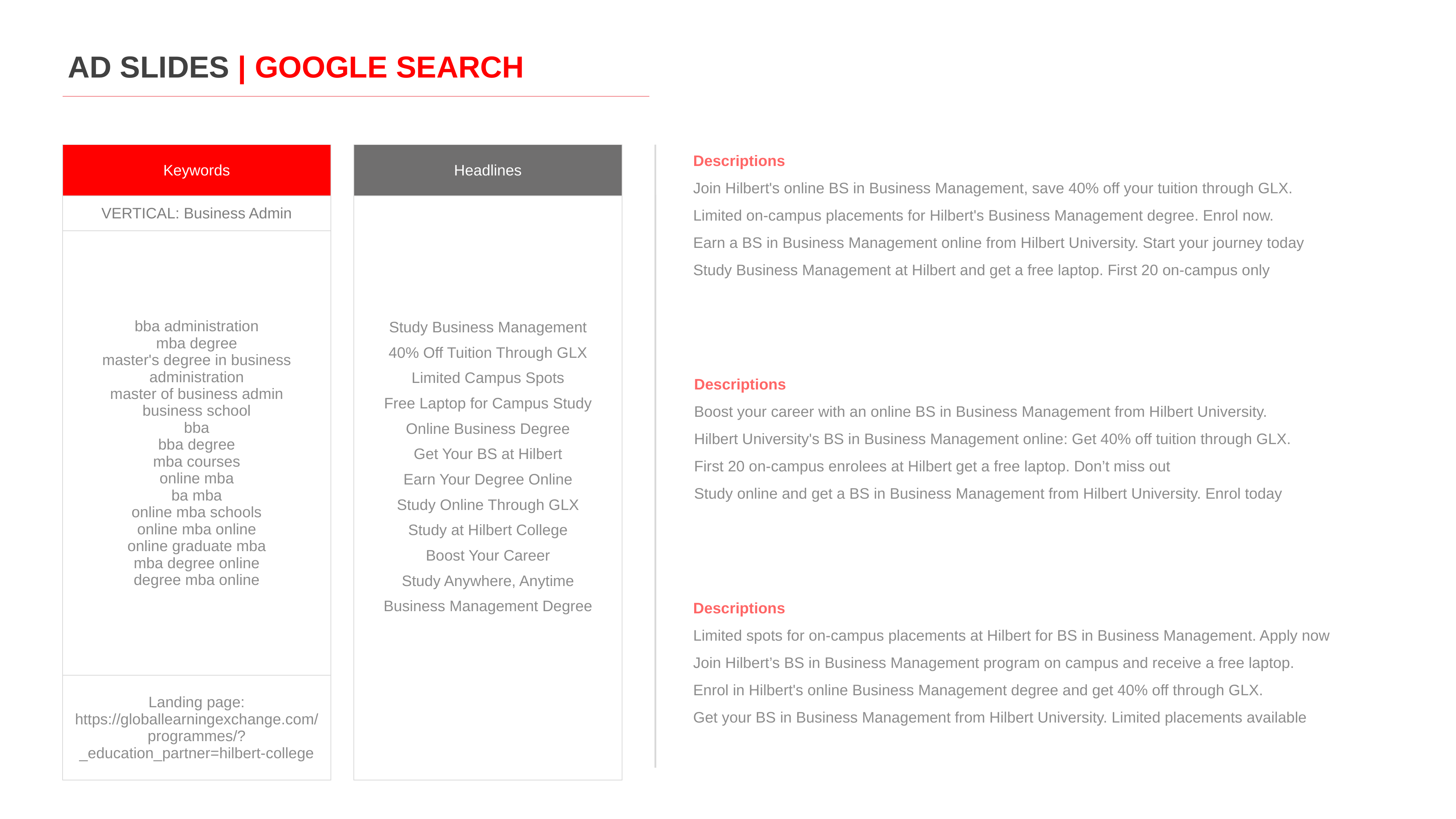

AD SLIDES | GOOGLE SEARCH

Descriptions
Join Hilbert's online BS in Business Management, save 40% off your tuition through GLX.
Limited on-campus placements for Hilbert's Business Management degree. Enrol now.
Earn a BS in Business Management online from Hilbert University. Start your journey today
Study Business Management at Hilbert and get a free laptop. First 20 on-campus only
| Keywords |
| --- |
| VERTICAL: Business Admin |
| bba administration mba degree master's degree in business administration master of business admin business school bba bba degree mba courses online mba ba mba online mba schools online mba online online graduate mba mba degree online degree mba online |
| Landing page: https://globallearningexchange.com/programmes/?\_education\_partner=hilbert-college |
| Headlines |
| --- |
| Study Business Management 40% Off Tuition Through GLX Limited Campus Spots Free Laptop for Campus Study Online Business Degree Get Your BS at Hilbert Earn Your Degree Online Study Online Through GLX Study at Hilbert College Boost Your Career Study Anywhere, Anytime Business Management Degree |
Descriptions
Boost your career with an online BS in Business Management from Hilbert University.
Hilbert University's BS in Business Management online: Get 40% off tuition through GLX.
First 20 on-campus enrolees at Hilbert get a free laptop. Don’t miss out
Study online and get a BS in Business Management from Hilbert University. Enrol today
Descriptions
Limited spots for on-campus placements at Hilbert for BS in Business Management. Apply now
Join Hilbert’s BS in Business Management program on campus and receive a free laptop.
Enrol in Hilbert's online Business Management degree and get 40% off through GLX.
Get your BS in Business Management from Hilbert University. Limited placements available